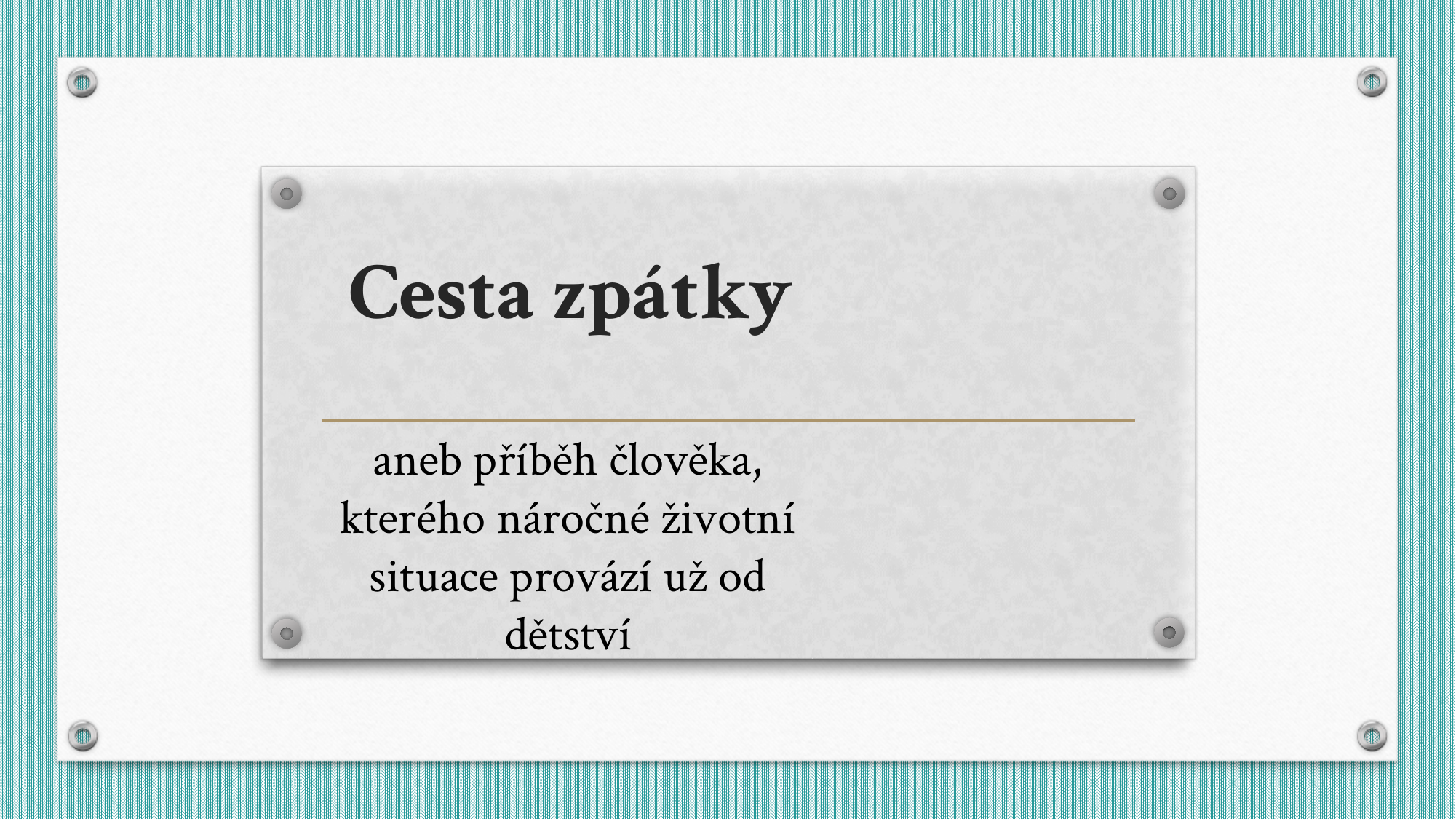

# Cesta zpátky
aneb příběh člověka, kterého náročné životní situace provází už od dětství